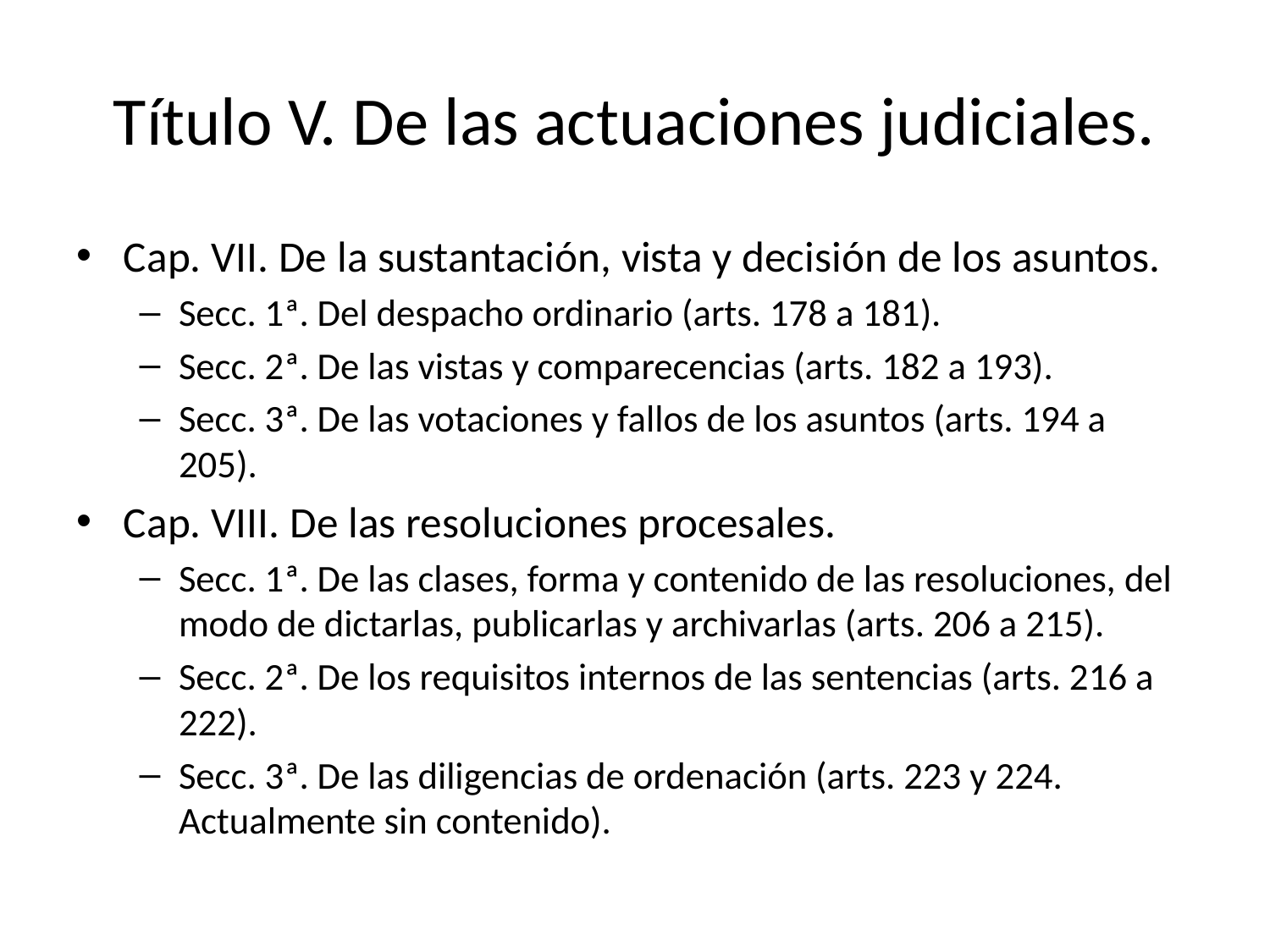

# Título V. De las actuaciones judiciales.
Cap. VII. De la sustantación, vista y decisión de los asuntos.
Secc. 1ª. Del despacho ordinario (arts. 178 a 181).
Secc. 2ª. De las vistas y comparecencias (arts. 182 a 193).
Secc. 3ª. De las votaciones y fallos de los asuntos (arts. 194 a 205).
Cap. VIII. De las resoluciones procesales.
Secc. 1ª. De las clases, forma y contenido de las resoluciones, del modo de dictarlas, publicarlas y archivarlas (arts. 206 a 215).
Secc. 2ª. De los requisitos internos de las sentencias (arts. 216 a 222).
Secc. 3ª. De las diligencias de ordenación (arts. 223 y 224. Actualmente sin contenido).